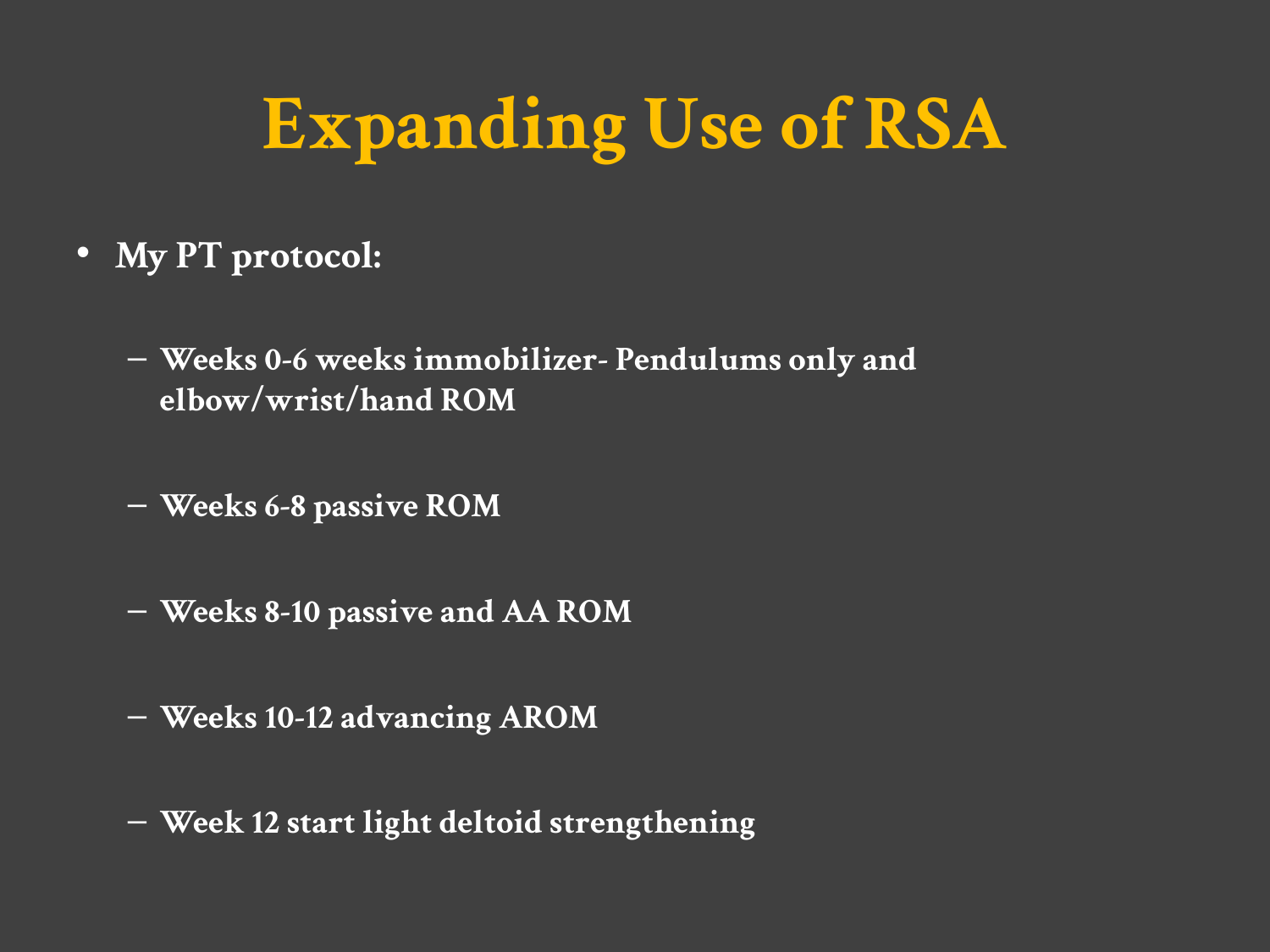

# Expanding Use of RSA
My PT protocol:

Weeks 0-6 weeks immobilizer- Pendulums only and elbow/wrist/hand ROM

Weeks 6-8 passive ROM

Weeks 8-10 passive and AA ROM

Weeks 10-12 advancing AROM

Week 12 start light deltoid strengthening